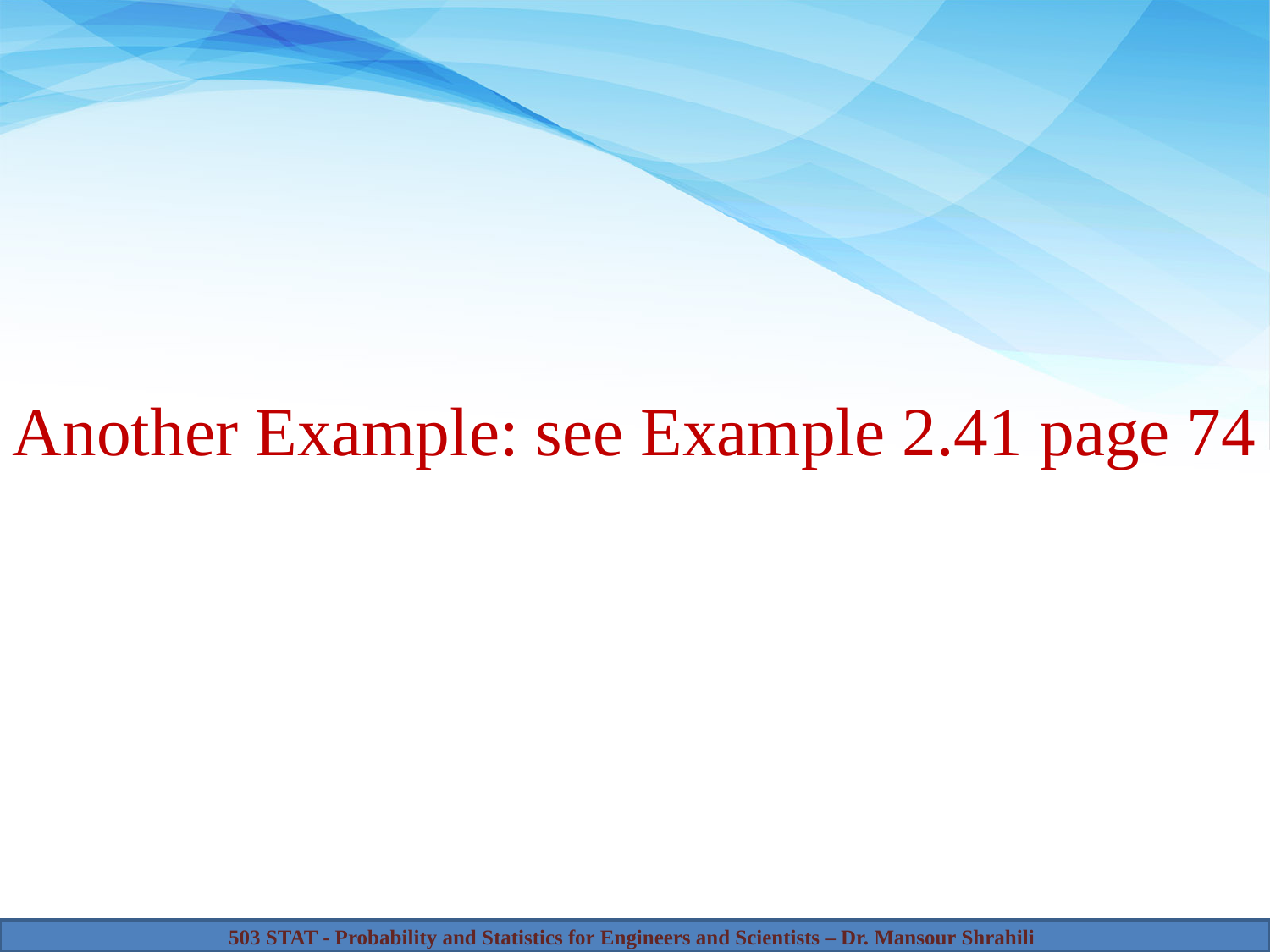

Another Example: see Example 2.41 page 74